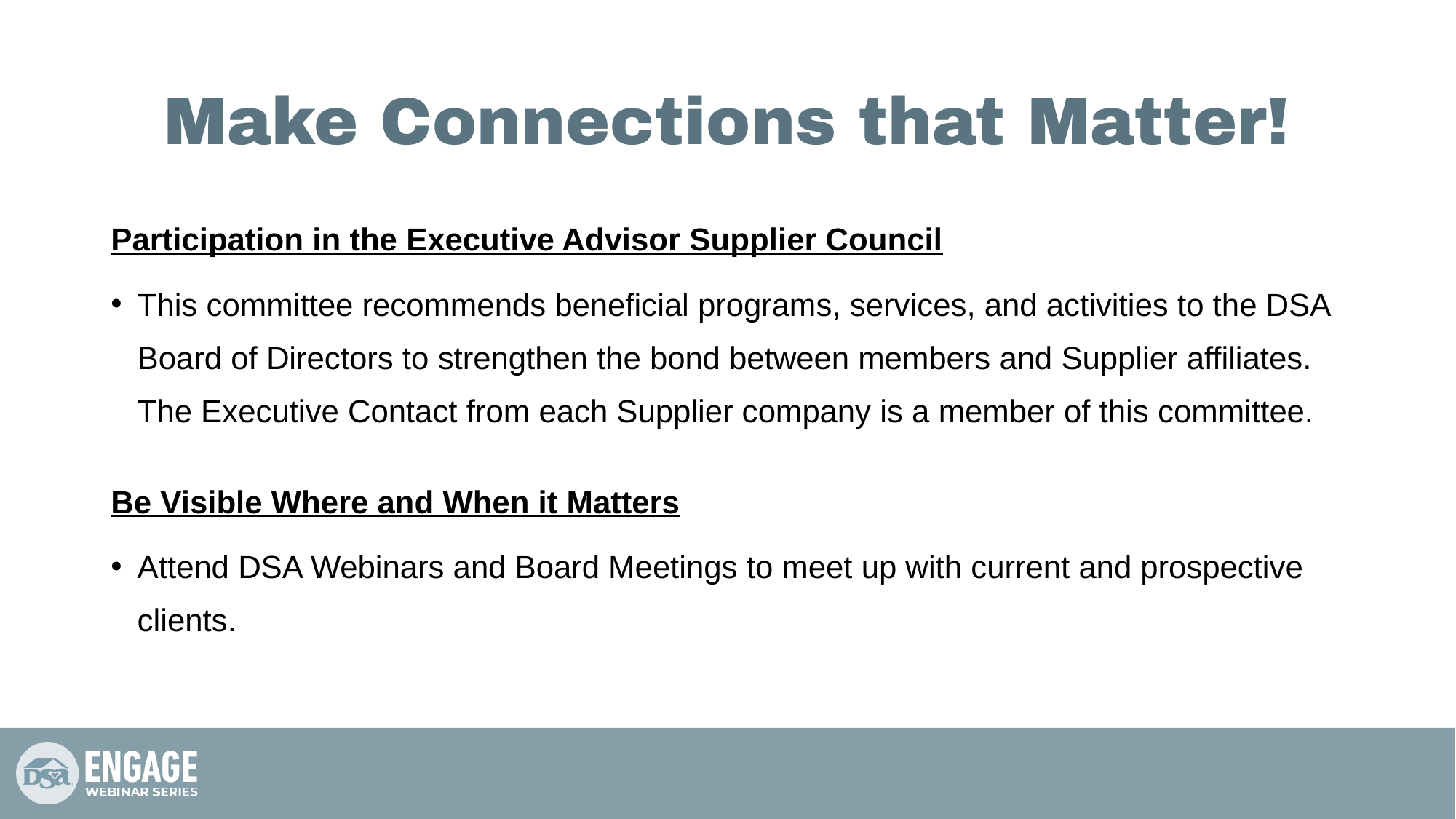

# Make Connections that Matter!
Participation in the Executive Advisor Supplier Council
This committee recommends beneficial programs, services, and activities to the DSA Board of Directors to strengthen the bond between members and Supplier affiliates. The Executive Contact from each Supplier company is a member of this committee.

Be Visible Where and When it Matters
Attend DSA Webinars and Board Meetings to meet up with current and prospective clients.